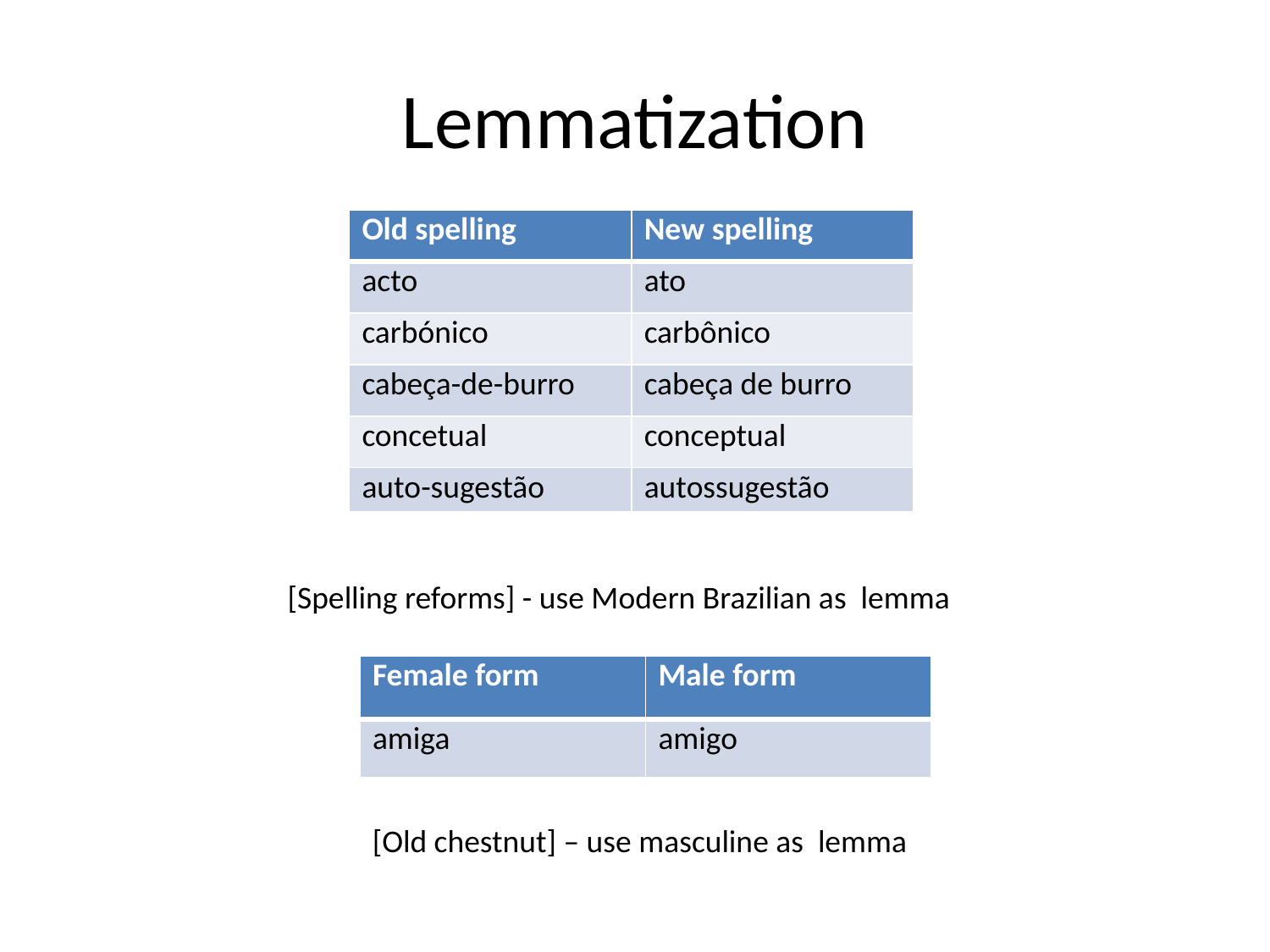

# Lemmatization
| Old spelling | New spelling |
| --- | --- |
| acto | ato |
| carbónico | carbônico |
| cabeça-de-burro | cabeça de burro |
| concetual | conceptual |
| auto-sugestão | autossugestão |
[Spelling reforms] - use Modern Brazilian as  lemma
| Female form | Male form |
| --- | --- |
| amiga | amigo |
[Old chestnut] – use masculine as  lemma